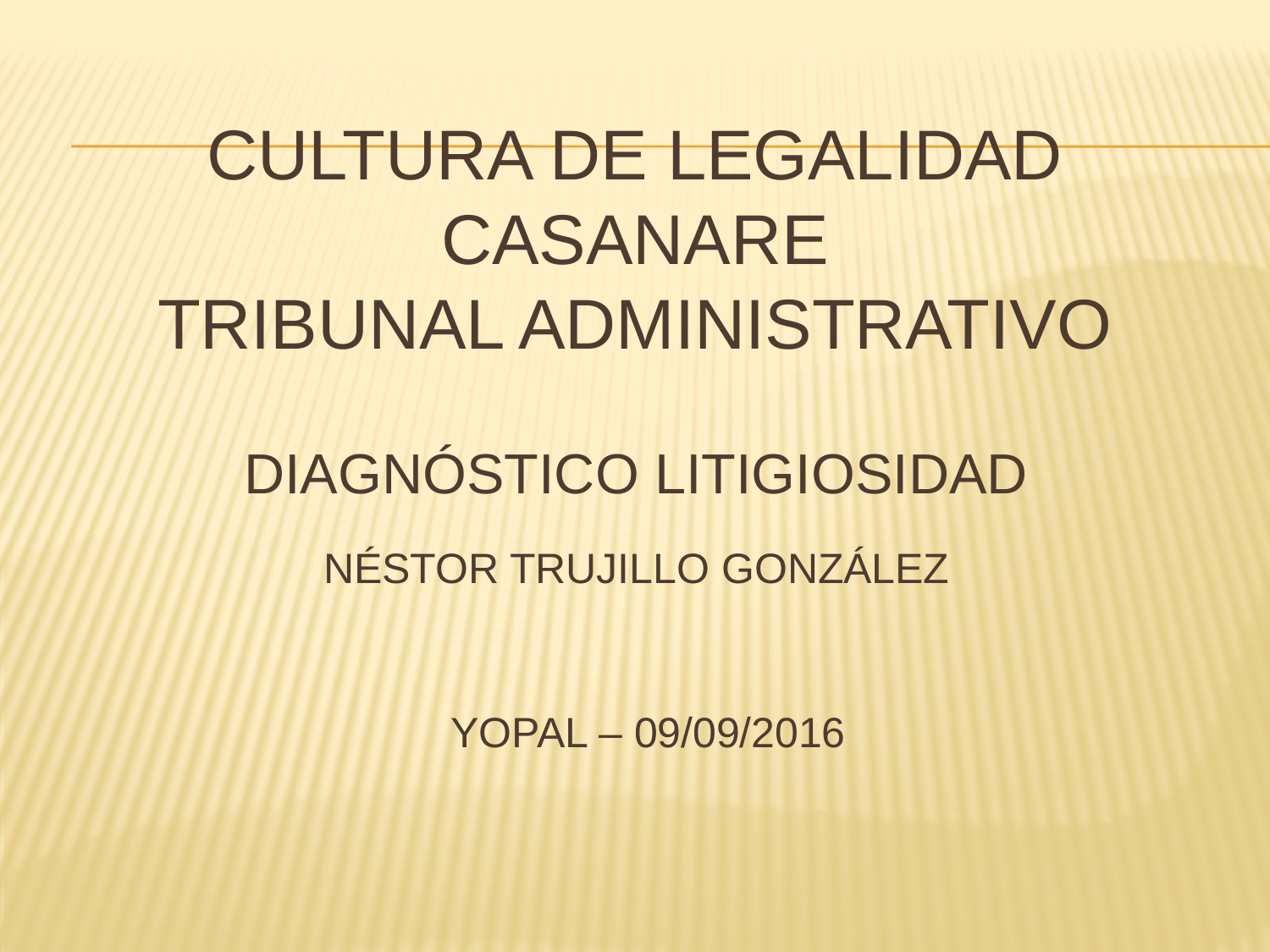

# Cultura de legalidad casanare tribunal administrativo
Diagnóstico litigiosidad
Néstor trujillo gonzález
Yopal – 09/09/2016